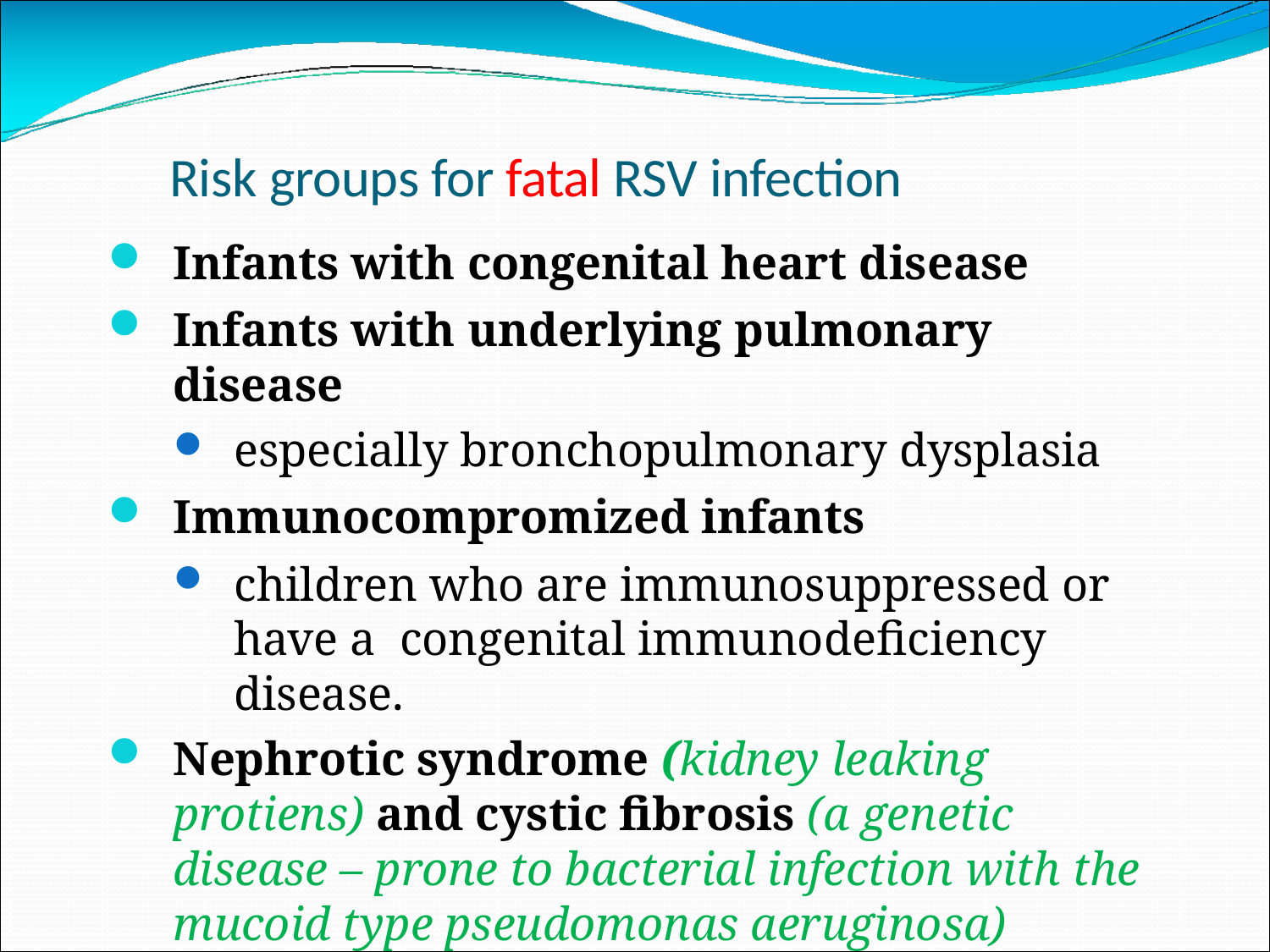

# Risk groups for fatal RSV infection
Infants with congenital heart disease
Infants with underlying pulmonary disease
especially bronchopulmonary dysplasia
Immunocompromized infants
children who are immunosuppressed or have a  congenital immunodeficiency disease.
Nephrotic syndrome (kidney leaking protiens) and cystic fibrosis (a genetic disease – prone to bacterial infection with the mucoid type pseudomonas aeruginosa)